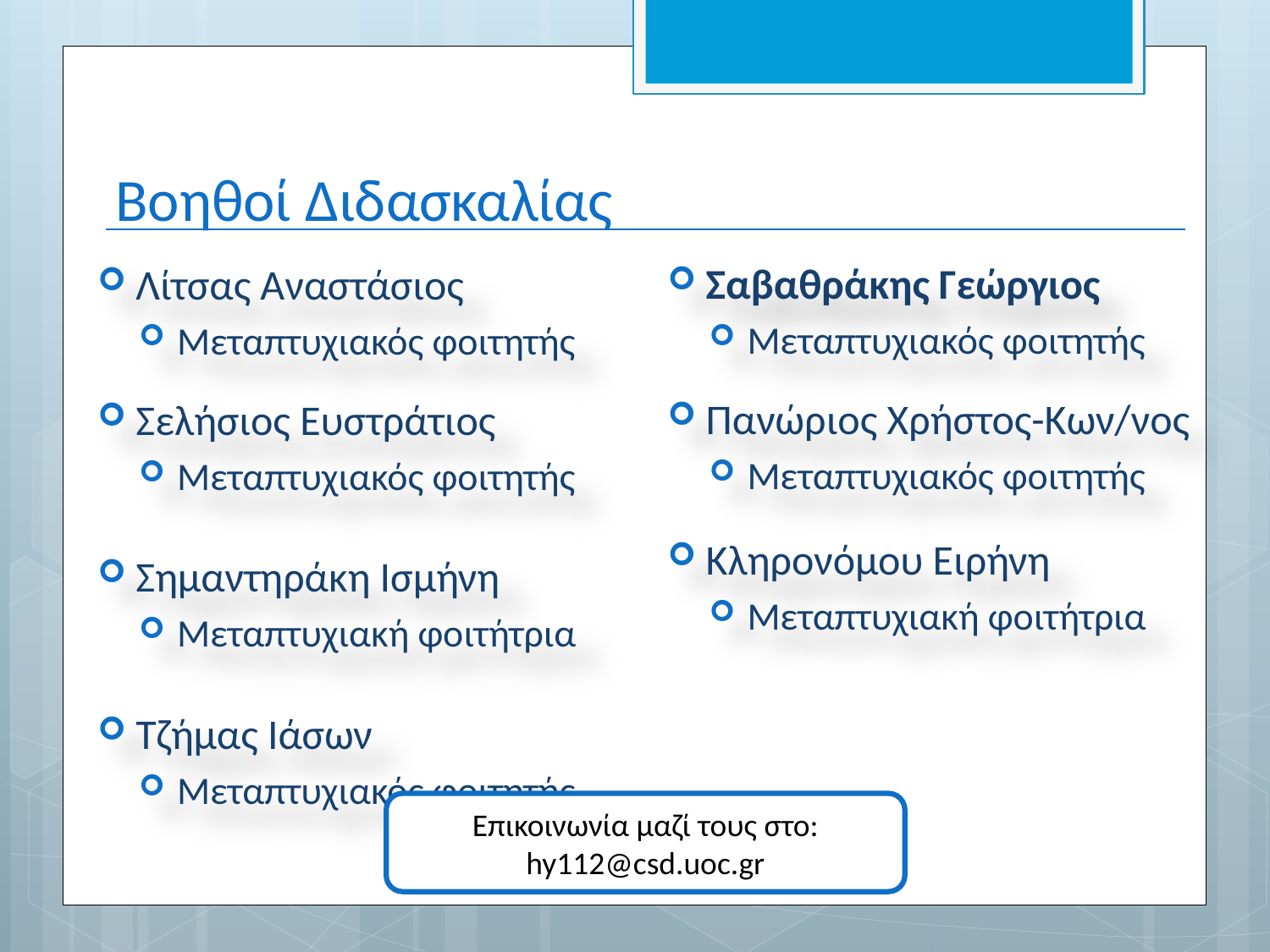

# Βοηθοί Διδασκαλίας

Σαβαθράκης Γεώργιος
Μεταπτυχιακός φοιτητής

Πανώριος Χρήστος-Κων/νος
Μεταπτυχιακός φοιτητής

Κληρονόμου Ειρήνη
Μεταπτυχιακή φοιτήτρια

Λίτσας Αναστάσιος
Μεταπτυχιακός φοιτητής

Σελήσιος Ευστράτιος
Μεταπτυχιακός φοιτητής

Σημαντηράκη Ισμήνη
Μεταπτυχιακή φοιτήτρια

Τζήμας Ιάσων
Μεταπτυχιακός φοιτητής

Επικοινωνία μαζί τους στο: hy112@csd.uoc.gr